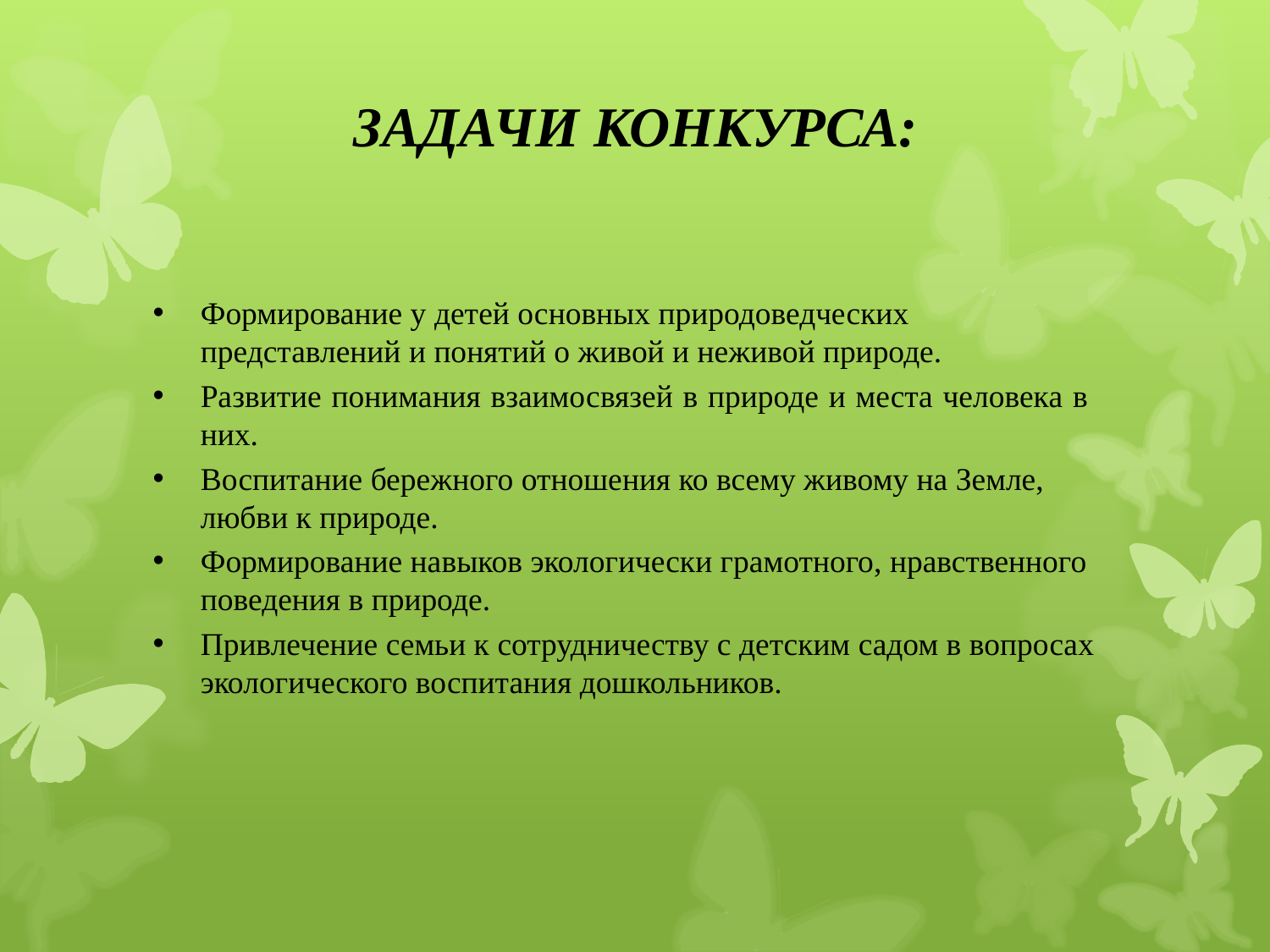

# ЗАДАЧИ КОНКУРСА:
Формирование у детей основных природоведческих представлений и понятий о живой и неживой природе.
Развитие понимания взаимосвязей в природе и места человека в них.
Воспитание бережного отношения ко всему живому на Земле, любви к природе.
Формирование навыков экологически грамотного, нравственного поведения в природе.
Привлечение семьи к сотрудничеству с детским садом в вопросах экологического воспитания дошкольников.